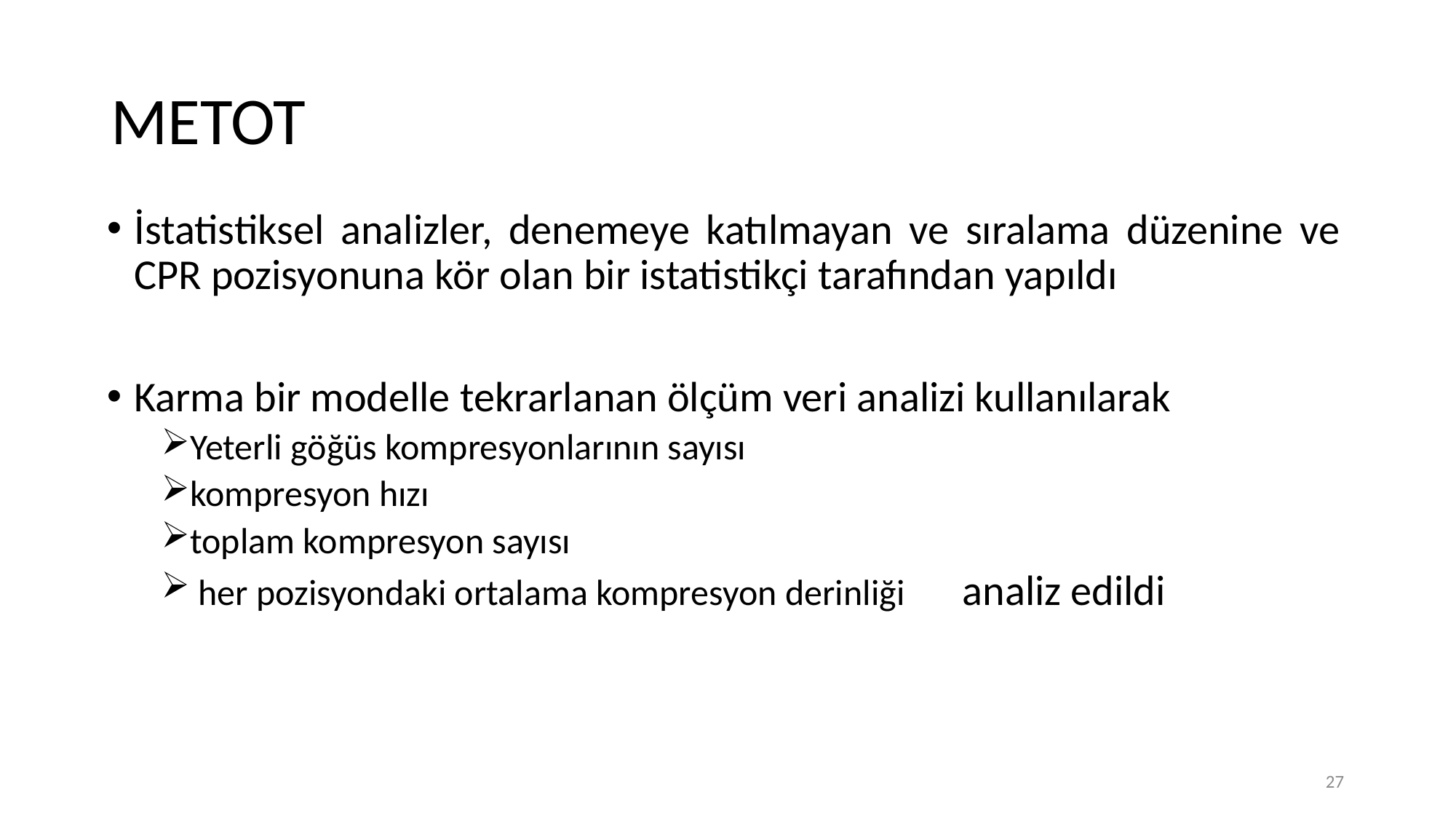

# METOT
İstatistiksel analizler, denemeye katılmayan ve sıralama düzenine ve CPR pozisyonuna kör olan bir istatistikçi tarafından yapıldı

Karma bir modelle tekrarlanan ölçüm veri analizi kullanılarak
Yeterli göğüs kompresyonlarının sayısı
kompresyon hızı
toplam kompresyon sayısı
 her pozisyondaki ortalama kompresyon derinliği       analiz edildi
27